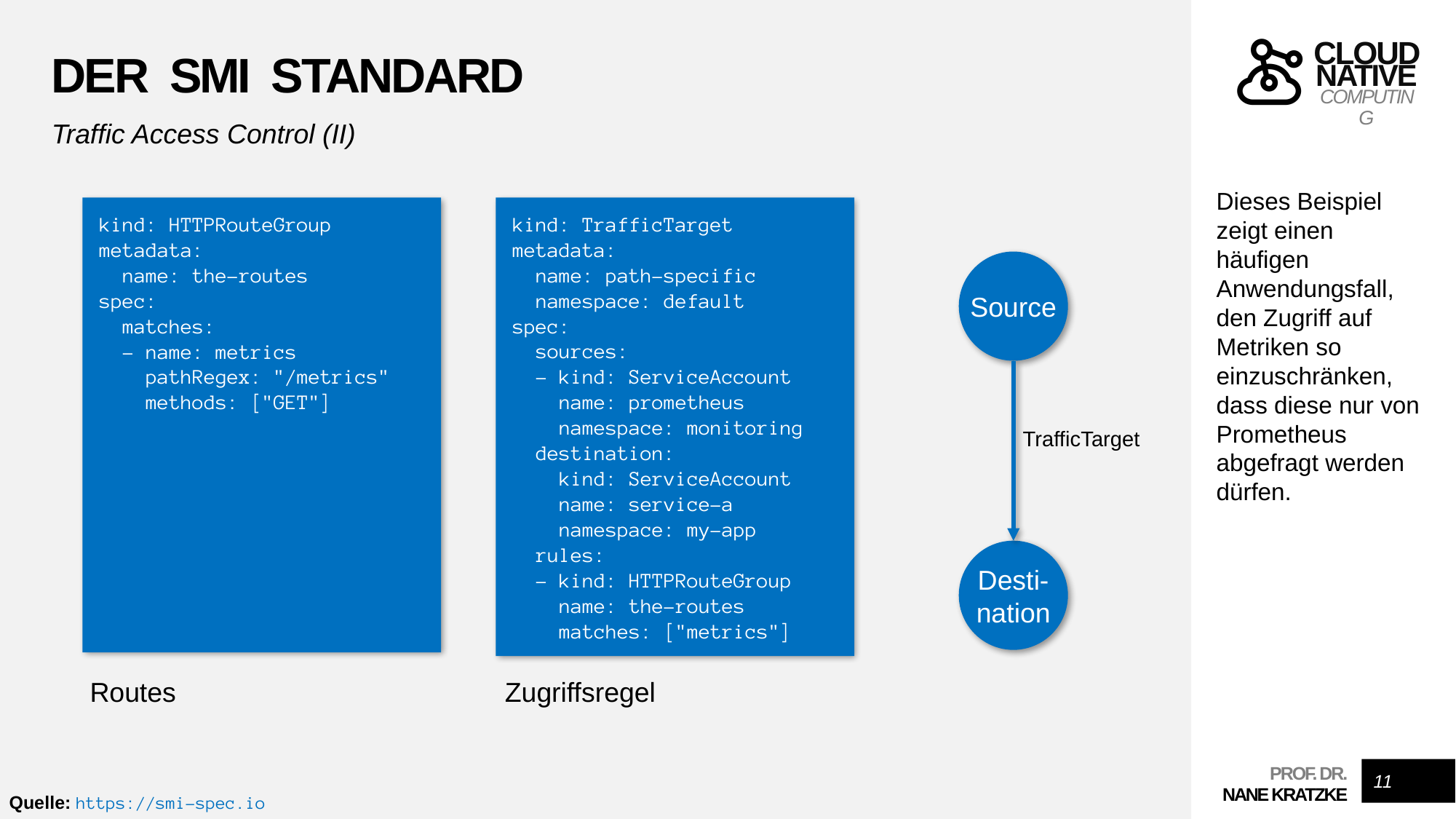

# Der  SMI  Standard
Traffic Access Control (II)
Dieses Beispiel zeigt einen häufigen Anwendungsfall, den Zugriff auf Metriken so einzuschränken, dass diese nur von Prometheus abgefragt werden dürfen.
kind: HTTPRouteGroup
metadata:
  name: the-routes
spec:
  matches:
  - name: metrics
    pathRegex: "/metrics"
    methods: ["GET"]

kind: TrafficTarget metadata:
  name: path-specific
  namespace: default
spec:
  sources:
  - kind: ServiceAccount
    name: prometheus
    namespace: monitoring
  destination:
    kind: ServiceAccount
    name: service-a
    namespace: my-app
  rules:
  - kind: HTTPRouteGroup
    name: the-routes
    matches: ["metrics"]
Source
TrafficTarget
Desti-
nation
Routes
Zugriffsregel
11
Quelle: https://smi-spec.io